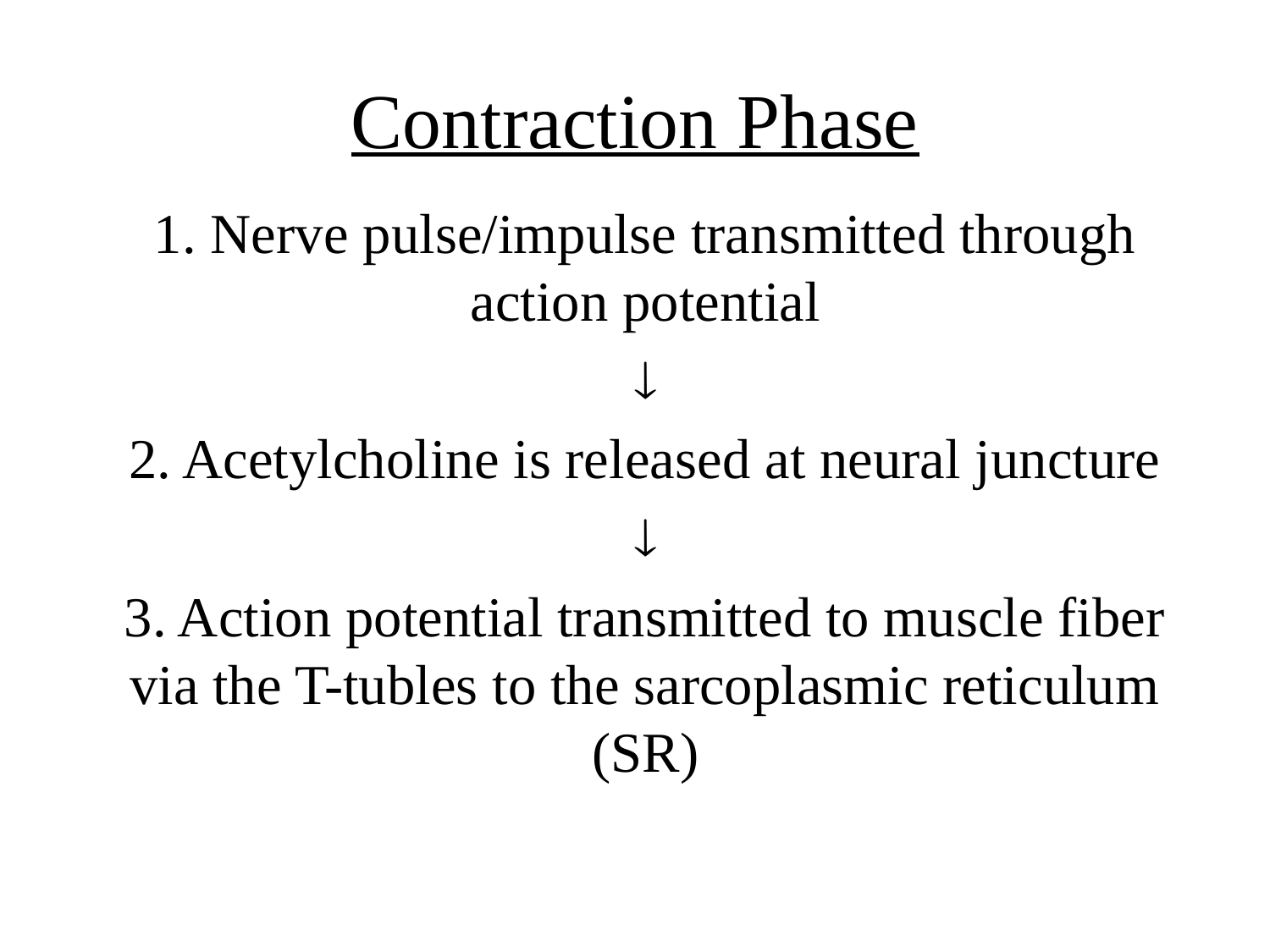

# Contraction Phase
1. Nerve pulse/impulse transmitted through action potential
↓
2. Acetylcholine is released at neural juncture
↓
3. Action potential transmitted to muscle fiber via the T-tubles to the sarcoplasmic reticulum (SR)